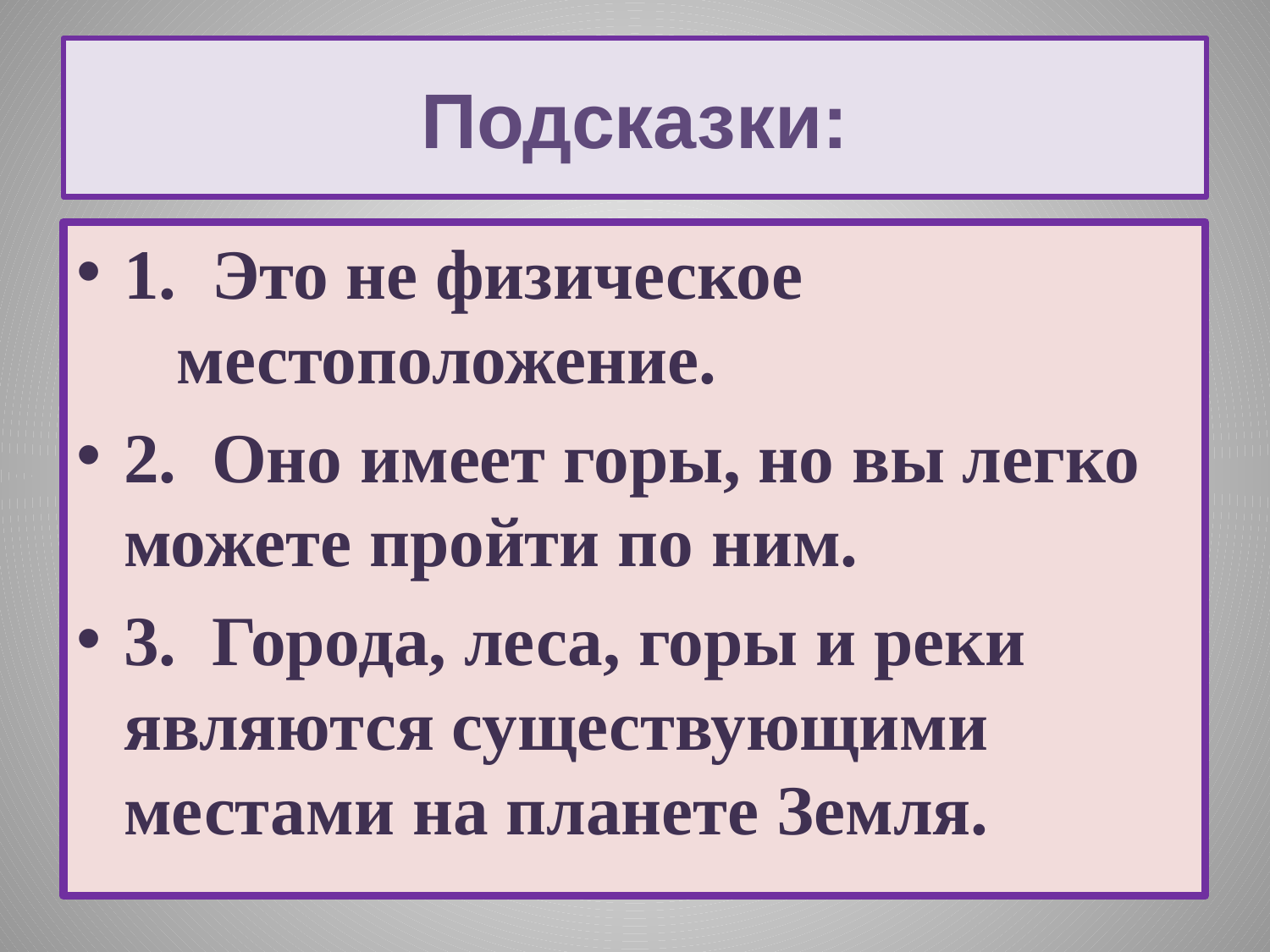

# Подсказки:
1.  Это не физическое                          местоположение.
2.  Оно имеет горы, но вы легко  можете пройти по ним.
3.  Города, леса, горы и реки являются существующими местами на планете Земля.